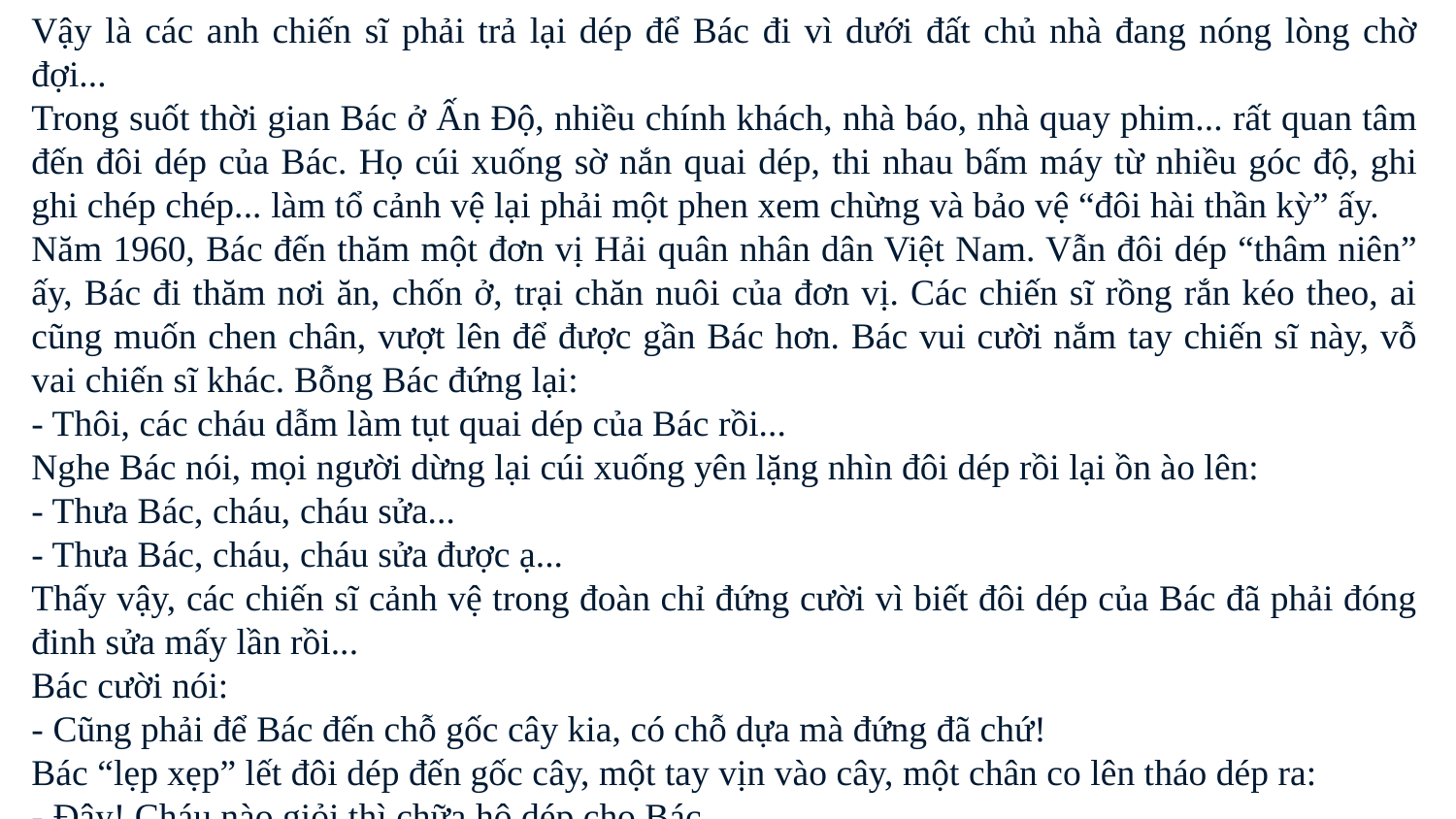

Vậy là các anh chiến sĩ phải trả lại dép để Bác đi vì dưới đất chủ nhà đang nóng lòng chờ đợi...
Trong suốt thời gian Bác ở Ấn Độ, nhiều chính khách, nhà báo, nhà quay phim... rất quan tâm đến đôi dép của Bác. Họ cúi xuống sờ nắn quai dép, thi nhau bấm máy từ nhiều góc độ, ghi ghi chép chép... làm tổ cảnh vệ lại phải một phen xem chừng và bảo vệ “đôi hài thần kỳ” ấy.
Năm 1960, Bác đến thăm một đơn vị Hải quân nhân dân Việt Nam. Vẫn đôi dép “thâm niên” ấy, Bác đi thăm nơi ăn, chốn ở, trại chăn nuôi của đơn vị. Các chiến sĩ rồng rắn kéo theo, ai cũng muốn chen chân, vượt lên để được gần Bác hơn. Bác vui cười nắm tay chiến sĩ này, vỗ vai chiến sĩ khác. Bỗng Bác đứng lại:
- Thôi, các cháu dẫm làm tụt quai dép của Bác rồi...
Nghe Bác nói, mọi người dừng lại cúi xuống yên lặng nhìn đôi dép rồi lại ồn ào lên:
- Thưa Bác, cháu, cháu sửa...
- Thưa Bác, cháu, cháu sửa được ạ...
Thấy vậy, các chiến sĩ cảnh vệ trong đoàn chỉ đứng cười vì biết đôi dép của Bác đã phải đóng đinh sửa mấy lần rồi...
Bác cười nói:
- Cũng phải để Bác đến chỗ gốc cây kia, có chỗ dựa mà đứng đã chứ!
Bác “lẹp xẹp” lết đôi dép đến gốc cây, một tay vịn vào cây, một chân co lên tháo dép ra:
- Đây! Cháu nào giỏi thì chữa hộ dép cho Bác...